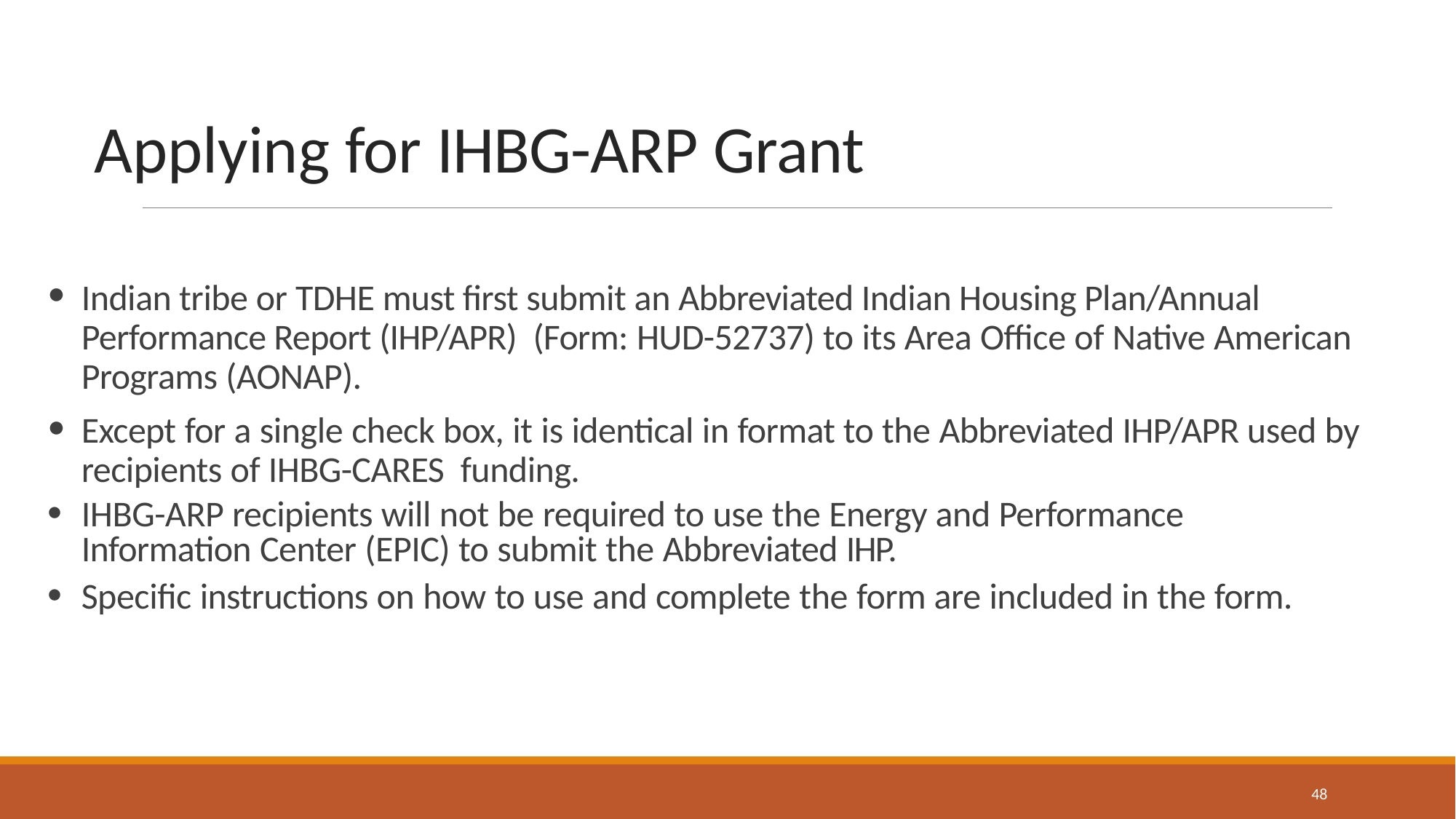

# Applying for IHBG-ARP Grant
Indian tribe or TDHE must first submit an Abbreviated Indian Housing Plan/Annual Performance Report (IHP/APR)  (Form: HUD-52737) to its Area Office of Native American Programs (AONAP).
Except for a single check box, it is identical in format to the Abbreviated IHP/APR used by recipients of IHBG-CARES  funding.
IHBG-ARP recipients will not be required to use the Energy and Performance  Information Center (EPIC) to submit the Abbreviated IHP.
Specific instructions on how to use and complete the form are included in the form.
48